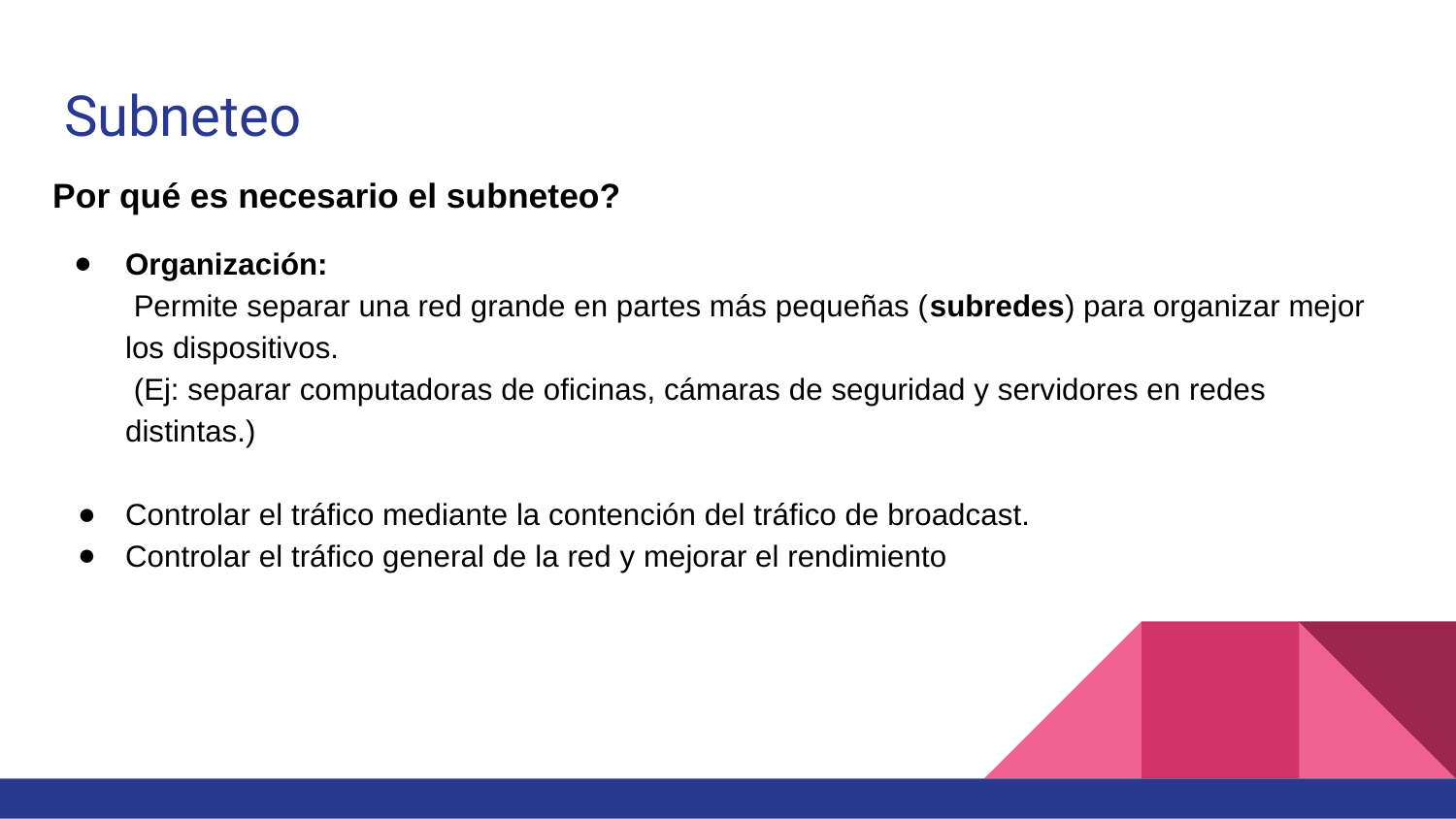

# Subneteo
Por qué es necesario el subneteo?
Organización:
 Permite separar una red grande en partes más pequeñas (subredes) para organizar mejor los dispositivos.
 (Ej: separar computadoras de oficinas, cámaras de seguridad y servidores en redes distintas.)
Controlar el tráfico mediante la contención del tráfico de broadcast.
Controlar el tráfico general de la red y mejorar el rendimiento